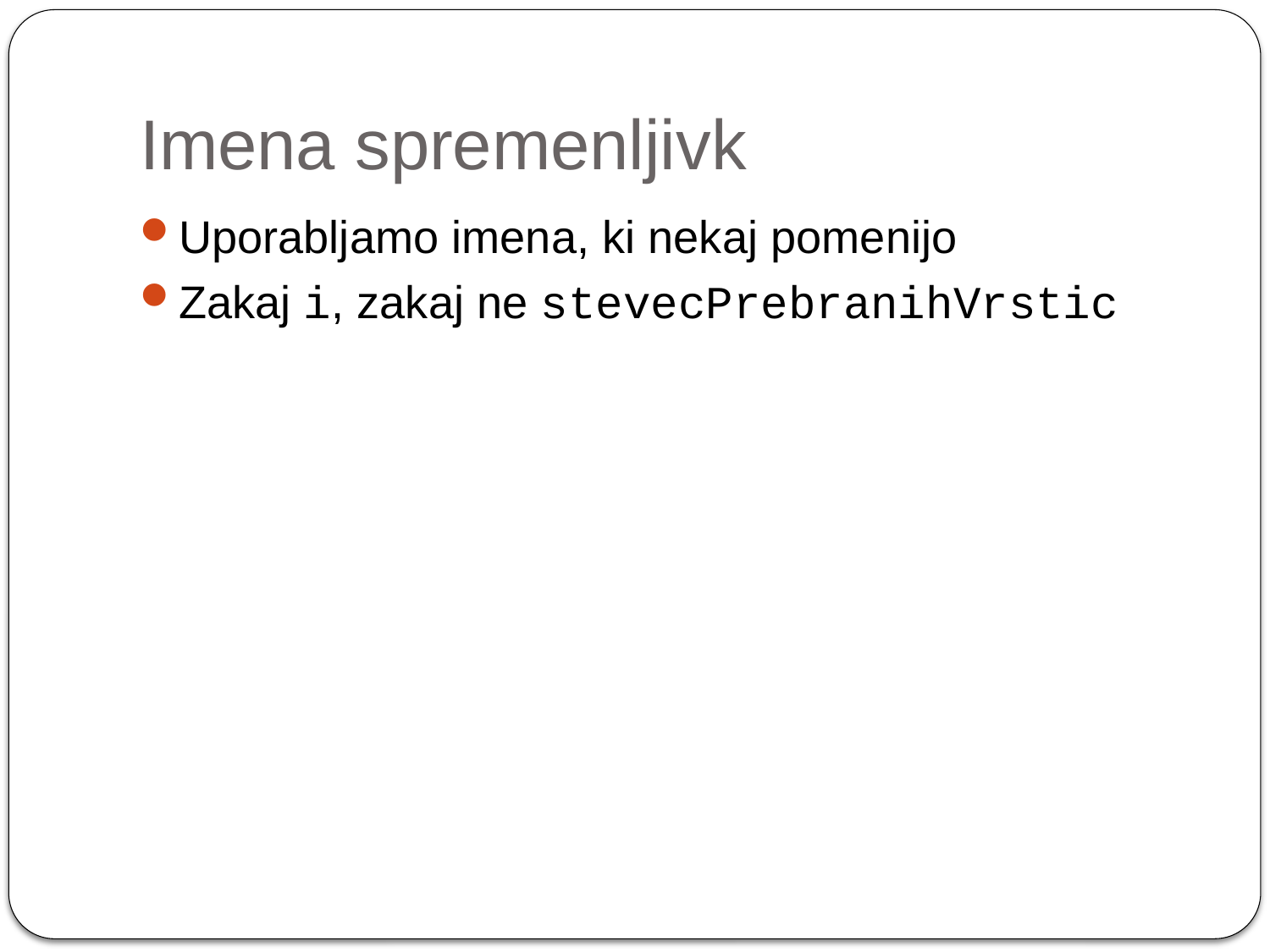

# Imena spremenljivk
Uporabljamo imena, ki nekaj pomenijo
Zakaj i, zakaj ne stevecPrebranihVrstic